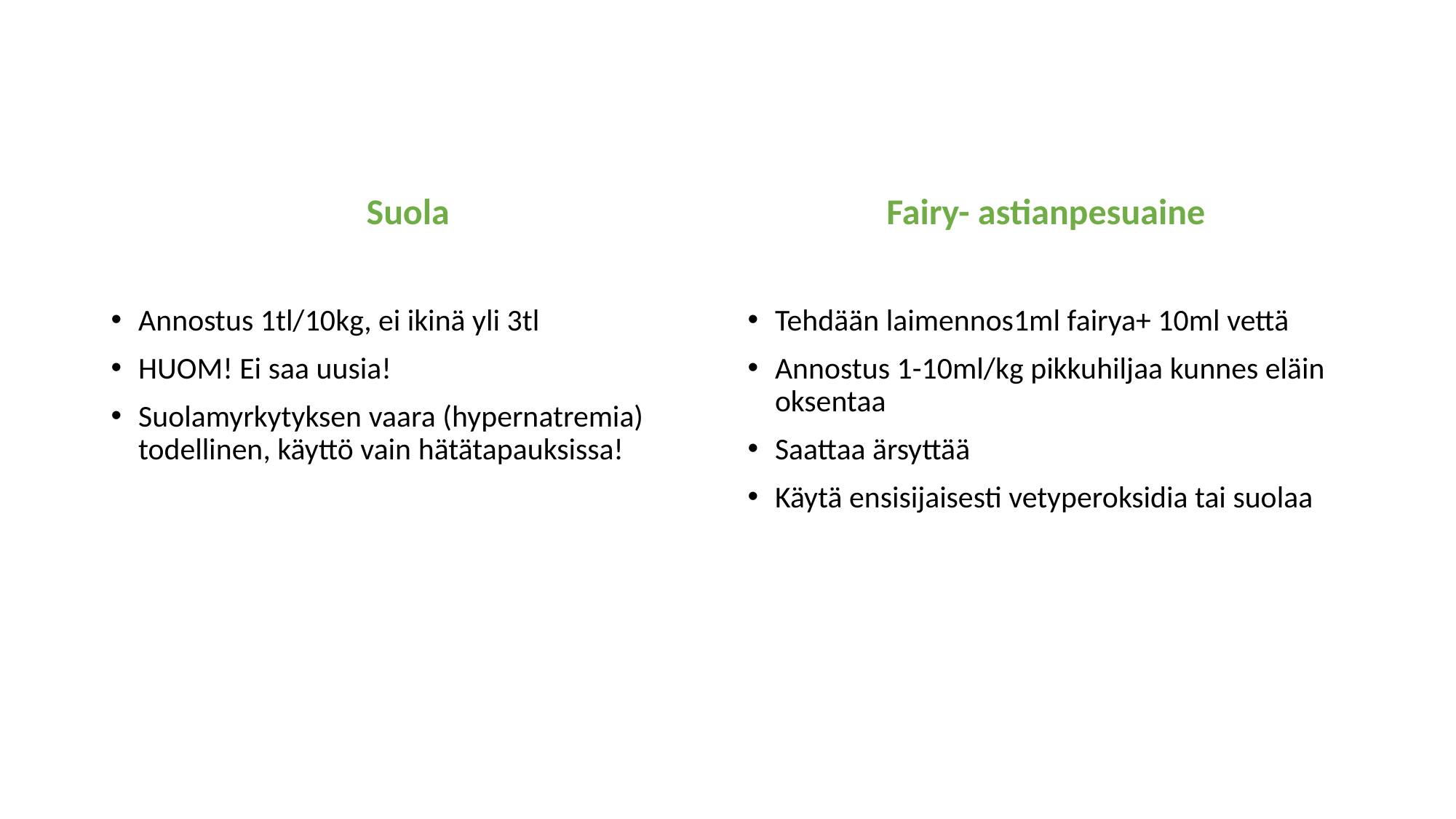

Suola
Fairy- astianpesuaine
Annostus 1tl/10kg, ei ikinä yli 3tl
HUOM! Ei saa uusia!
Suolamyrkytyksen vaara (hypernatremia) todellinen, käyttö vain hätätapauksissa!

Tehdään laimennos1ml fairya+ 10ml vettä
Annostus 1-10ml/kg pikkuhiljaa kunnes eläin oksentaa
Saattaa ärsyttää
Käytä ensisijaisesti vetyperoksidia tai suolaa